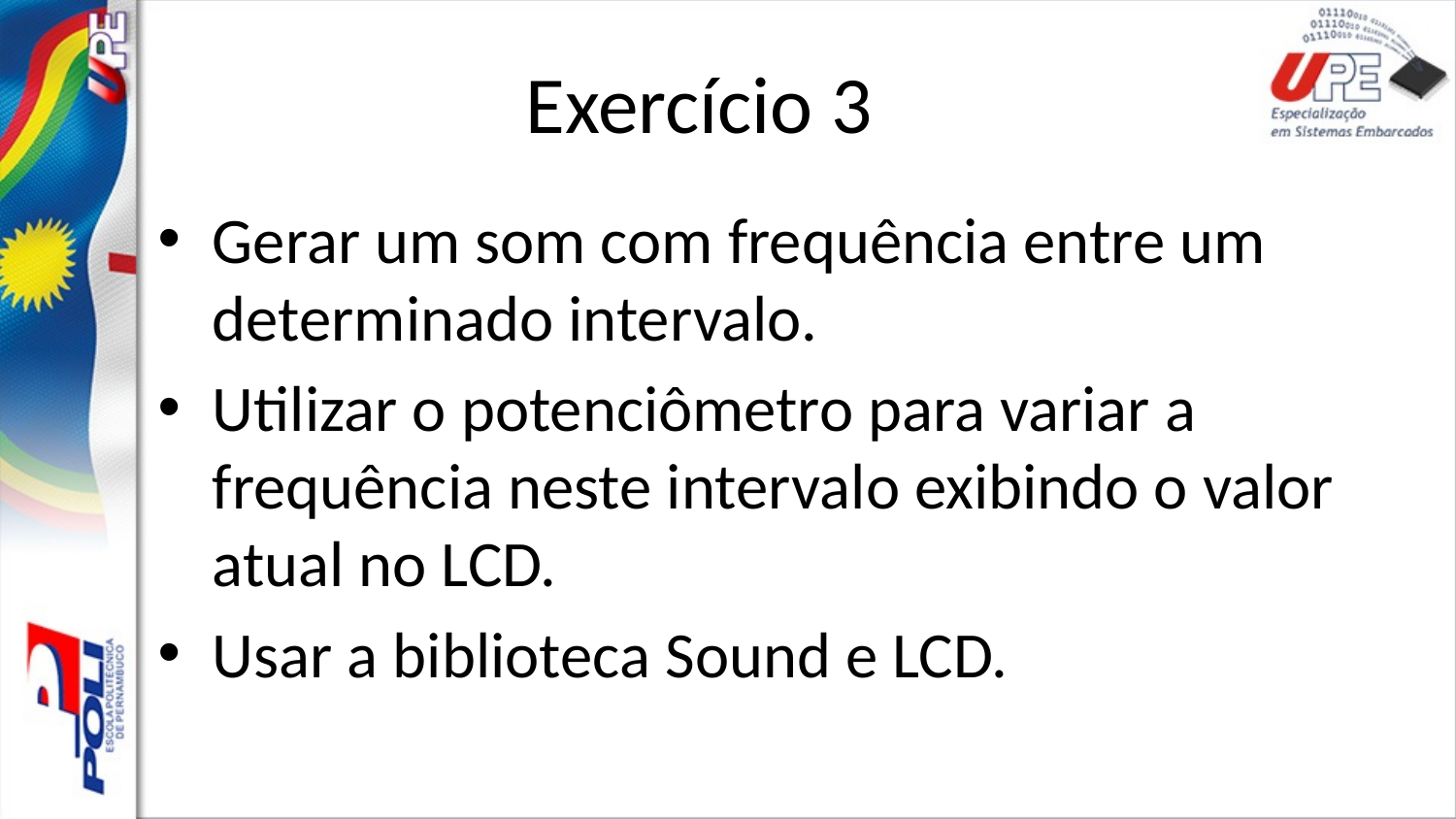

# Exercício 3
Gerar um som com frequência entre um determinado intervalo.
Utilizar o potenciômetro para variar a frequência neste intervalo exibindo o valor atual no LCD.
Usar a biblioteca Sound e LCD.